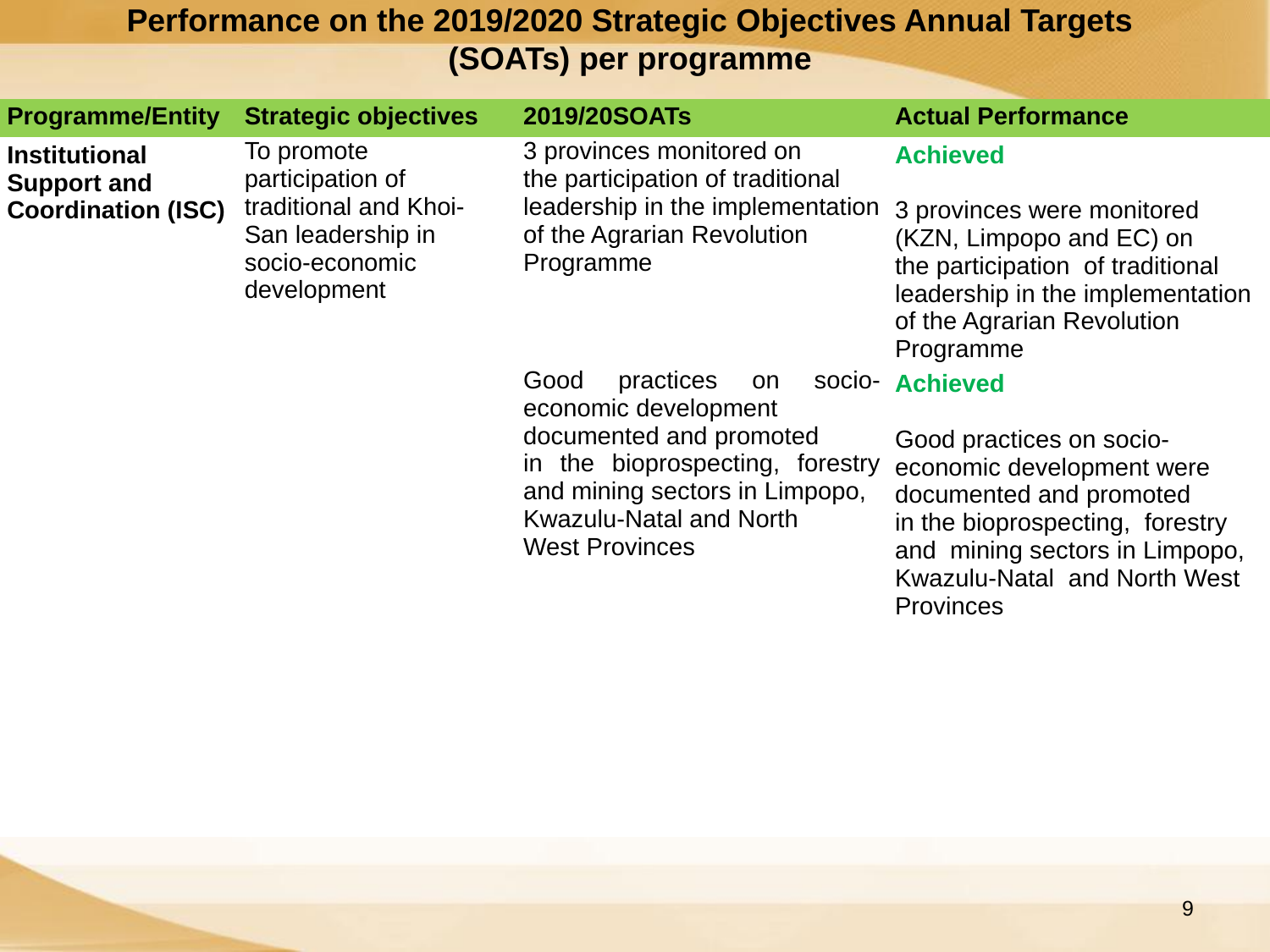

Performance on the 2019/2020 Strategic Objectives Annual Targets (SOATs) per programme
| Programme/Entity | Strategic objectives | 2019/20SOATs | Actual Performance |
| --- | --- | --- | --- |
| Institutional Support and Coordination (ISC) | To promote participation of traditional and Khoi-San leadership in socio-economic development | 3 provinces monitored on the participation of traditional leadership in the implementation of the Agrarian Revolution Programme | Achieved 3 provinces were monitored (KZN, Limpopo and EC) on the participation of traditional leadership in the implementation of the Agrarian Revolution Programme |
|  |  | Good practices on socio-economic development documented and promoted in the bioprospecting, forestry and mining sectors in Limpopo, Kwazulu-Natal and North West Provinces | Achieved Good practices on socio- economic development were documented and promoted in the bioprospecting, forestry and mining sectors in Limpopo, Kwazulu-Natal and North West Provinces |
9